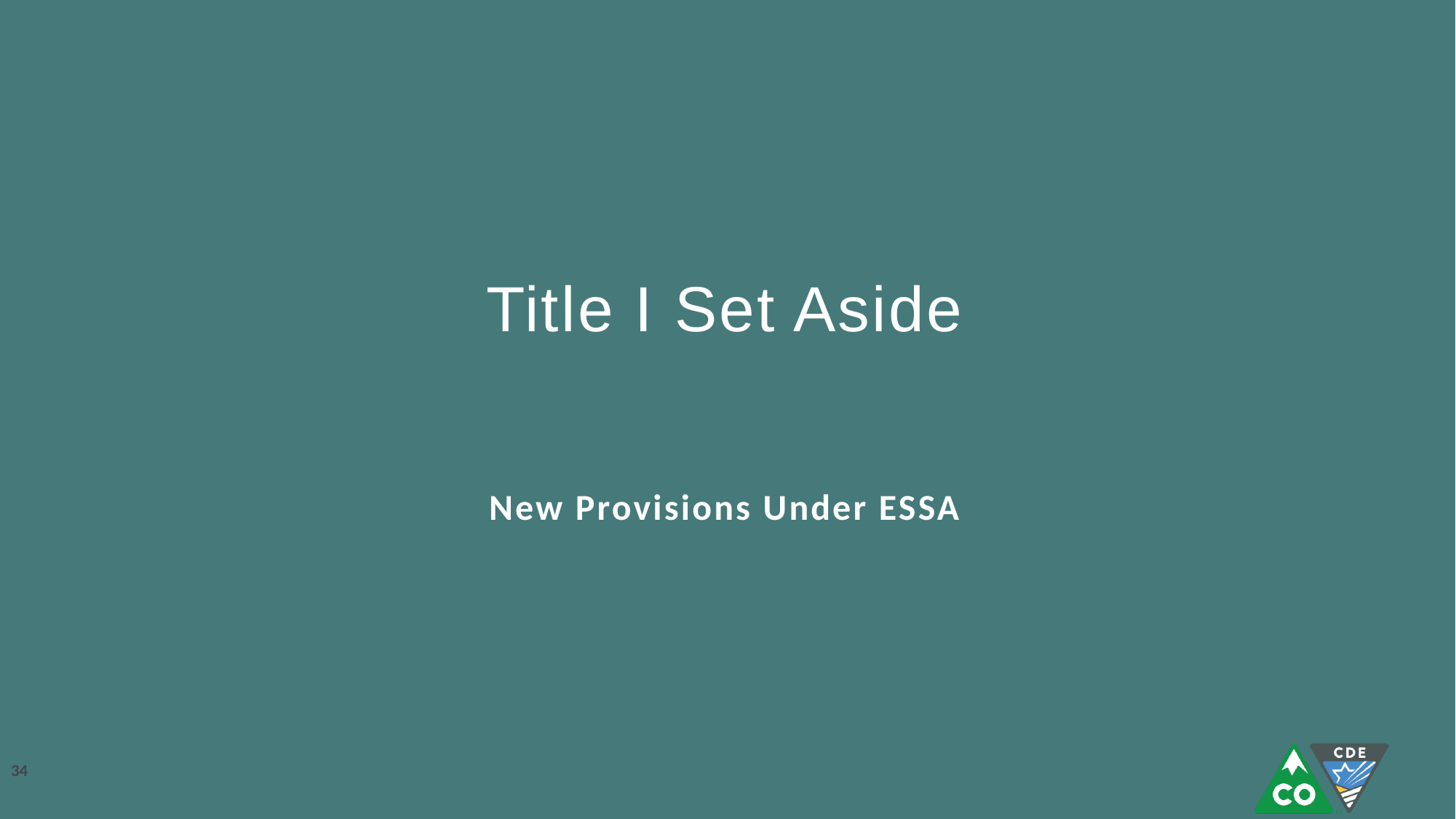

# Title I Set Aside
New Provisions Under ESSA
34